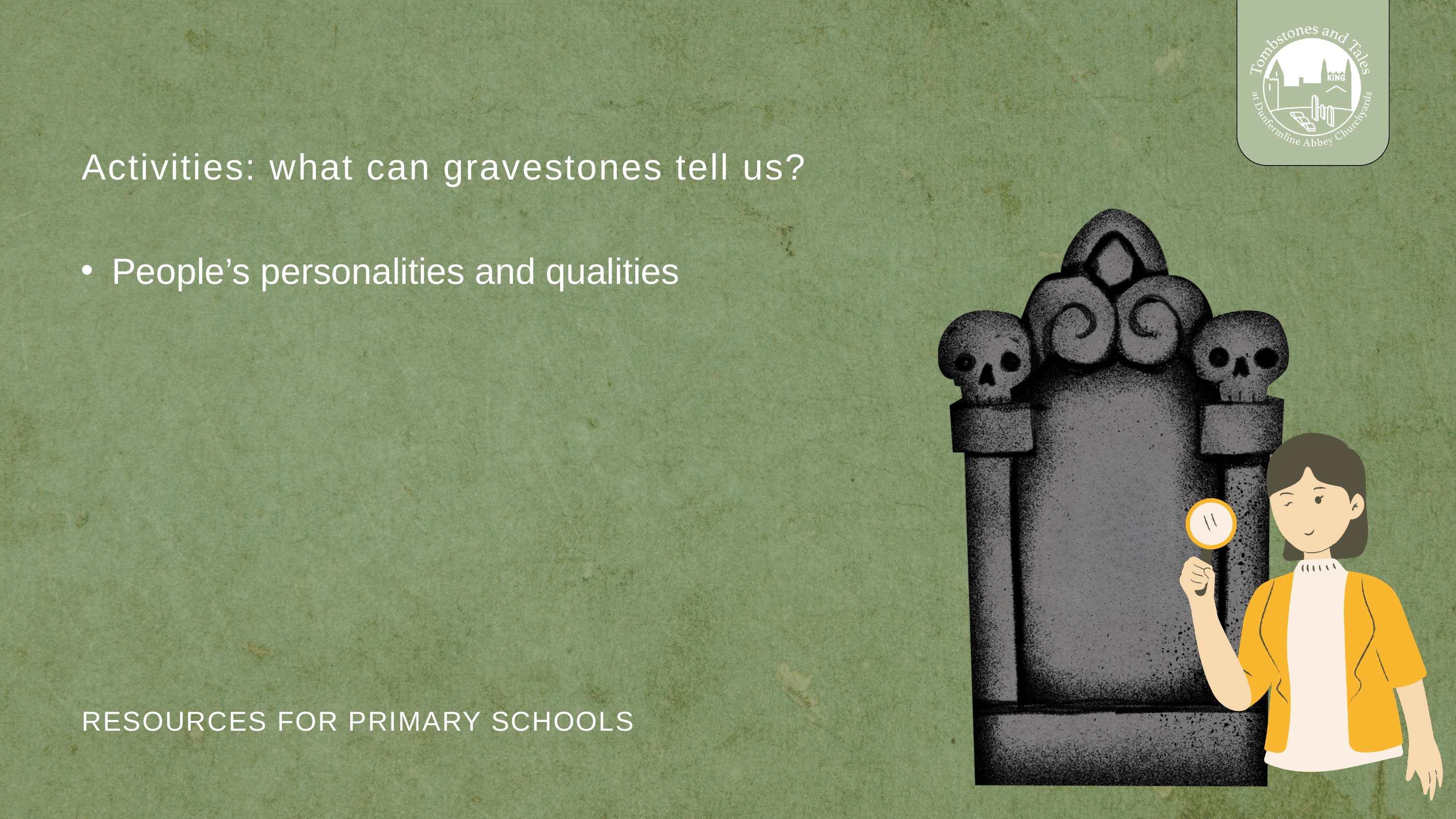

Activities: what can gravestones tell us?

People’s personalities and qualities

RESOURCES FOR PRIMARY SCHOOLS